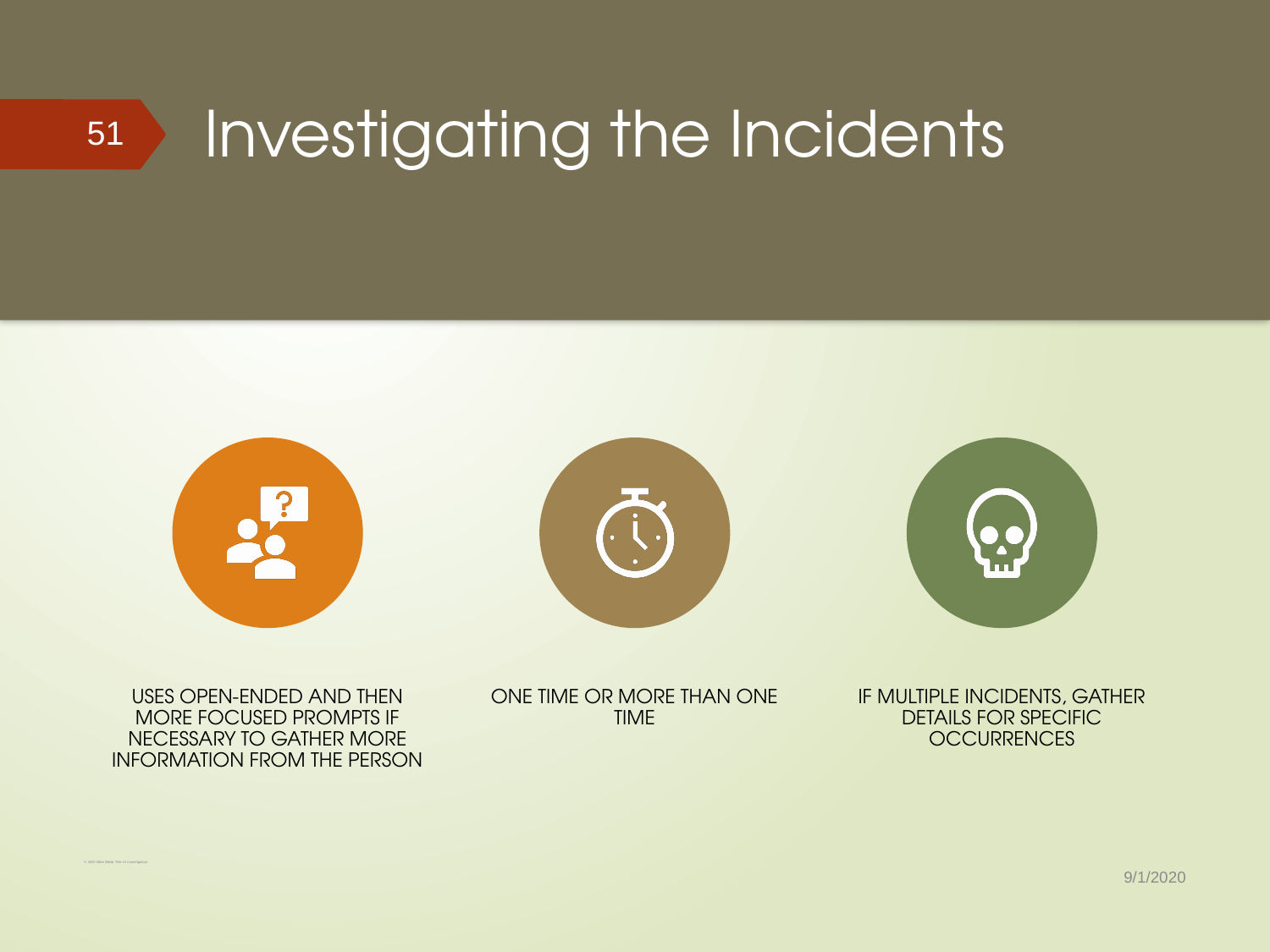

# Investigating the Incidents

51
Uses open-ended and then more focused prompts if necessary to gather more information from the person
One time or more than one time
If multiple incidents, gather details for specific occurrences
9/1/2020
© 2020 Mike Bleak Title IX Investigation